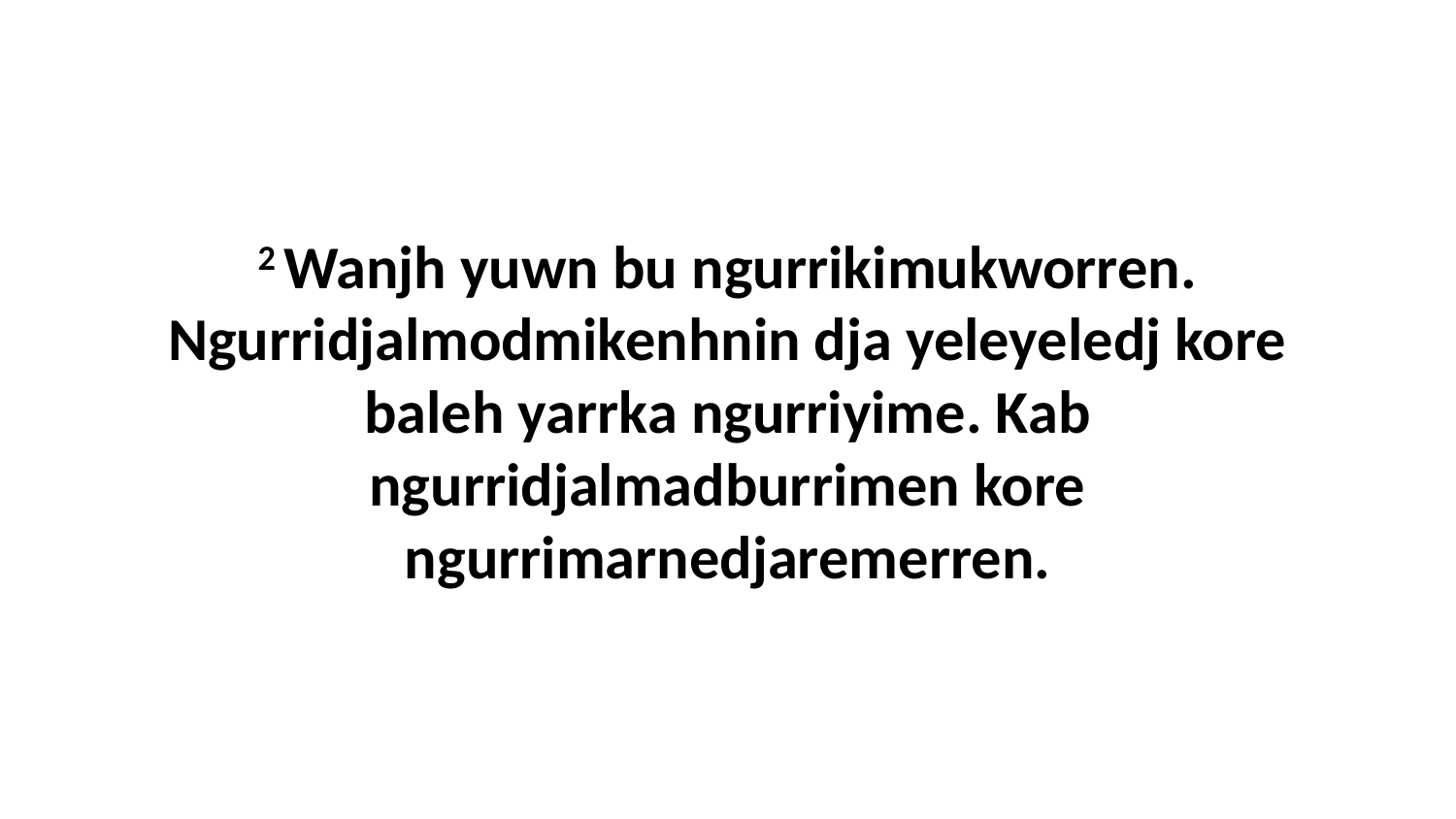

2 Wanjh yuwn bu ngurrikimukworren. Ngurridjalmodmikenhnin dja yeleyeledj kore baleh yarrka ngurriyime. Kab ngurridjalmadburrimen kore ngurrimarnedjaremerren.